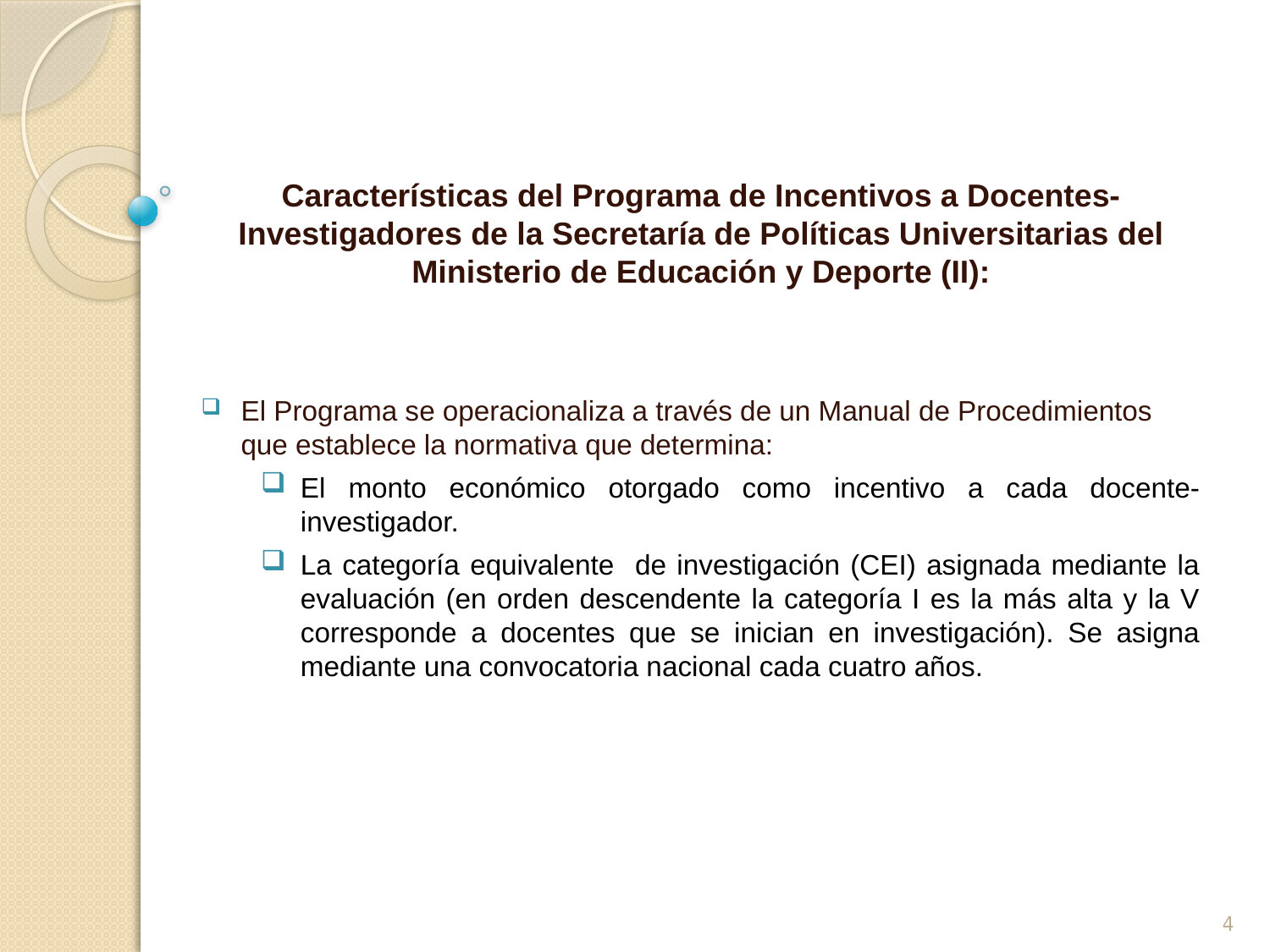

Características del Programa de Incentivos a Docentes-Investigadores de la Secretaría de Políticas Universitarias del Ministerio de Educación y Deporte (II):

El Programa se operacionaliza a través de un Manual de Procedimientos que establece la normativa que determina:
El monto económico otorgado como incentivo a cada docente-investigador.
La categoría equivalente  de investigación (CEI) asignada mediante la evaluación (en orden descendente la categoría I es la más alta y la V corresponde a docentes que se inician en investigación). Se asigna mediante una convocatoria nacional cada cuatro años.

4